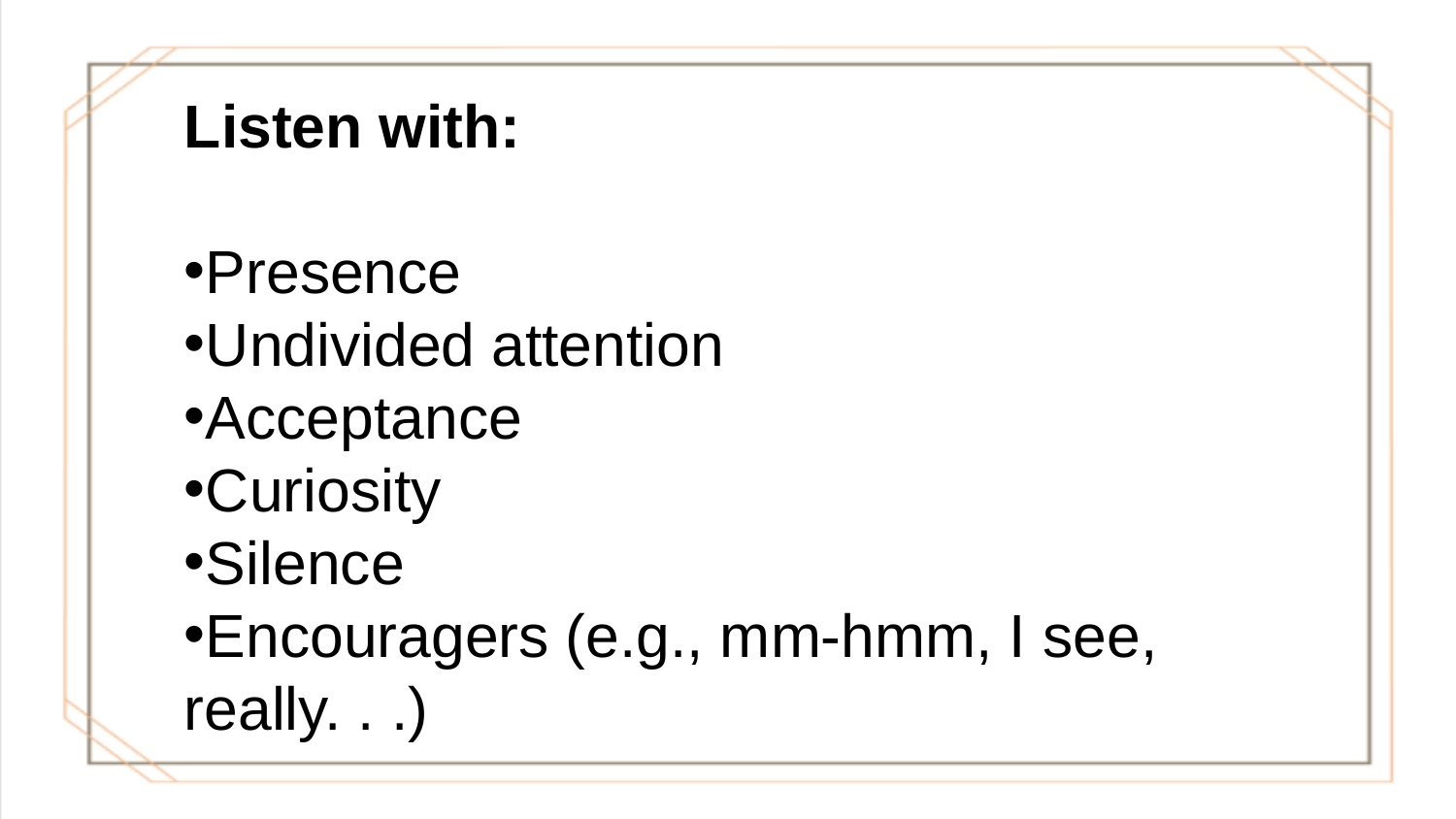

Listen with:

Presence
Undivided attention
Acceptance
Curiosity
Silence
Encouragers (e.g., mm-hmm, I see, really. . .)